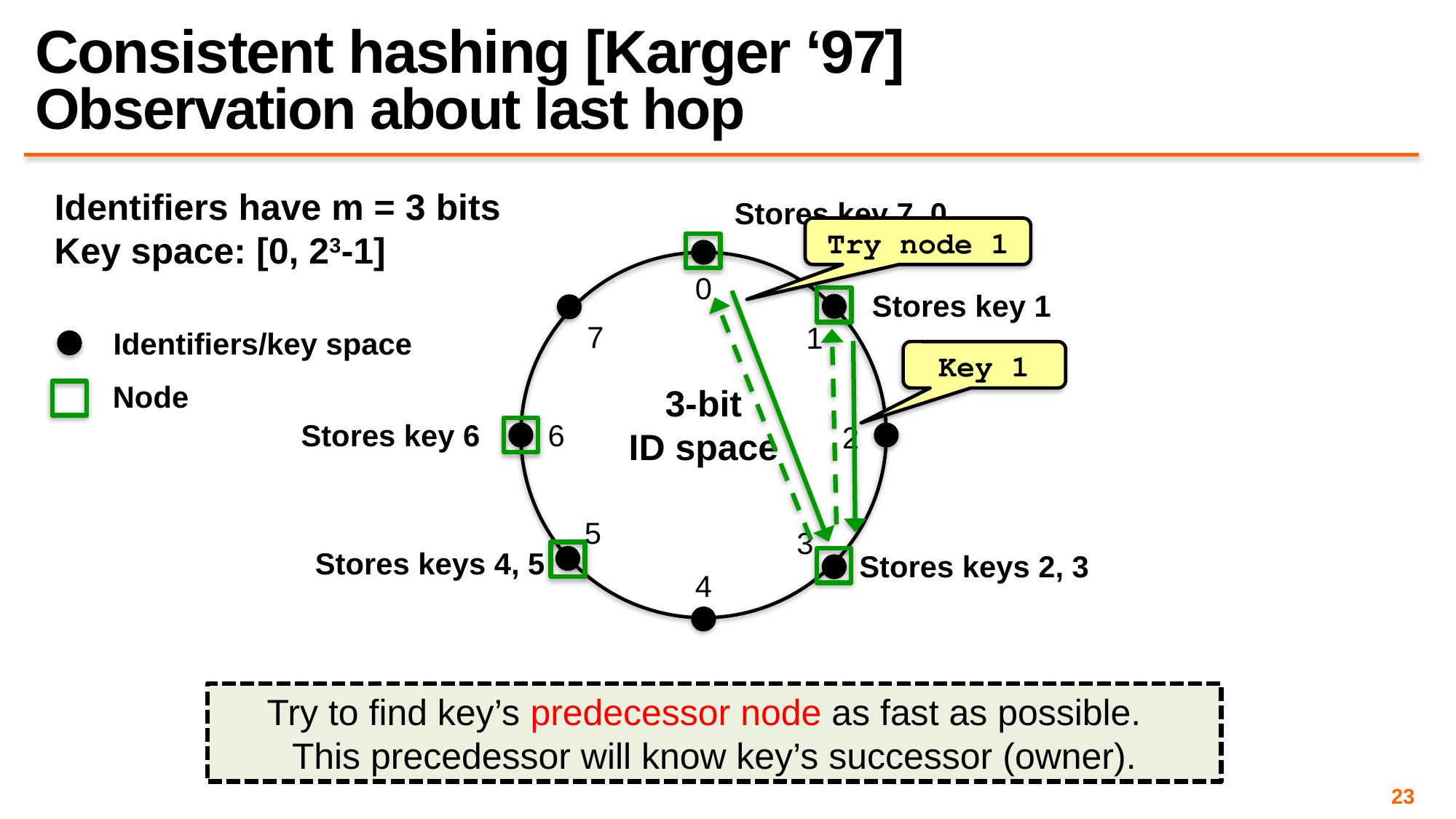

# Consistent hashing [Karger ‘97] Observation about last hop
Identifiers have m = 3 bits
Key space: [0, 23-1]
Stores key 7, 0
Try node 1

0
Stores key 1

7
1
Identifiers/key space

Key 1
Node
3-bit
ID space

Stores key 6
6
2

5
3
Stores keys 4, 5
Stores keys 2, 3

4

Try to find key’s predecessor node as fast as possible.
This precedessor will know key’s successor (owner).
23